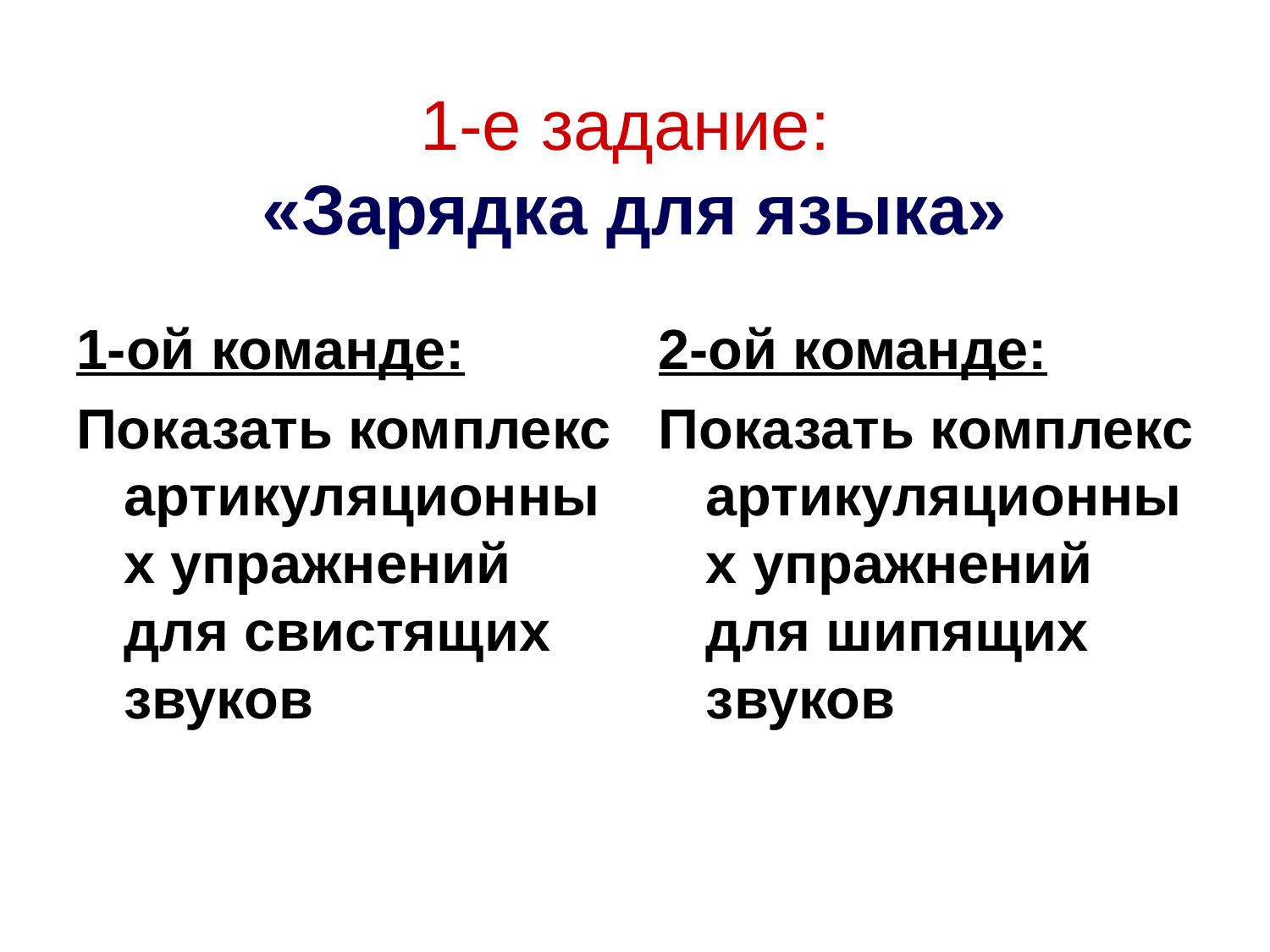

# 1-е задание: «Зарядка для языка»
1-ой команде:
Показать комплекс артикуляционных упражнений для свистящих звуков

2-ой команде:
Показать комплекс артикуляционных упражнений для шипящих звуков